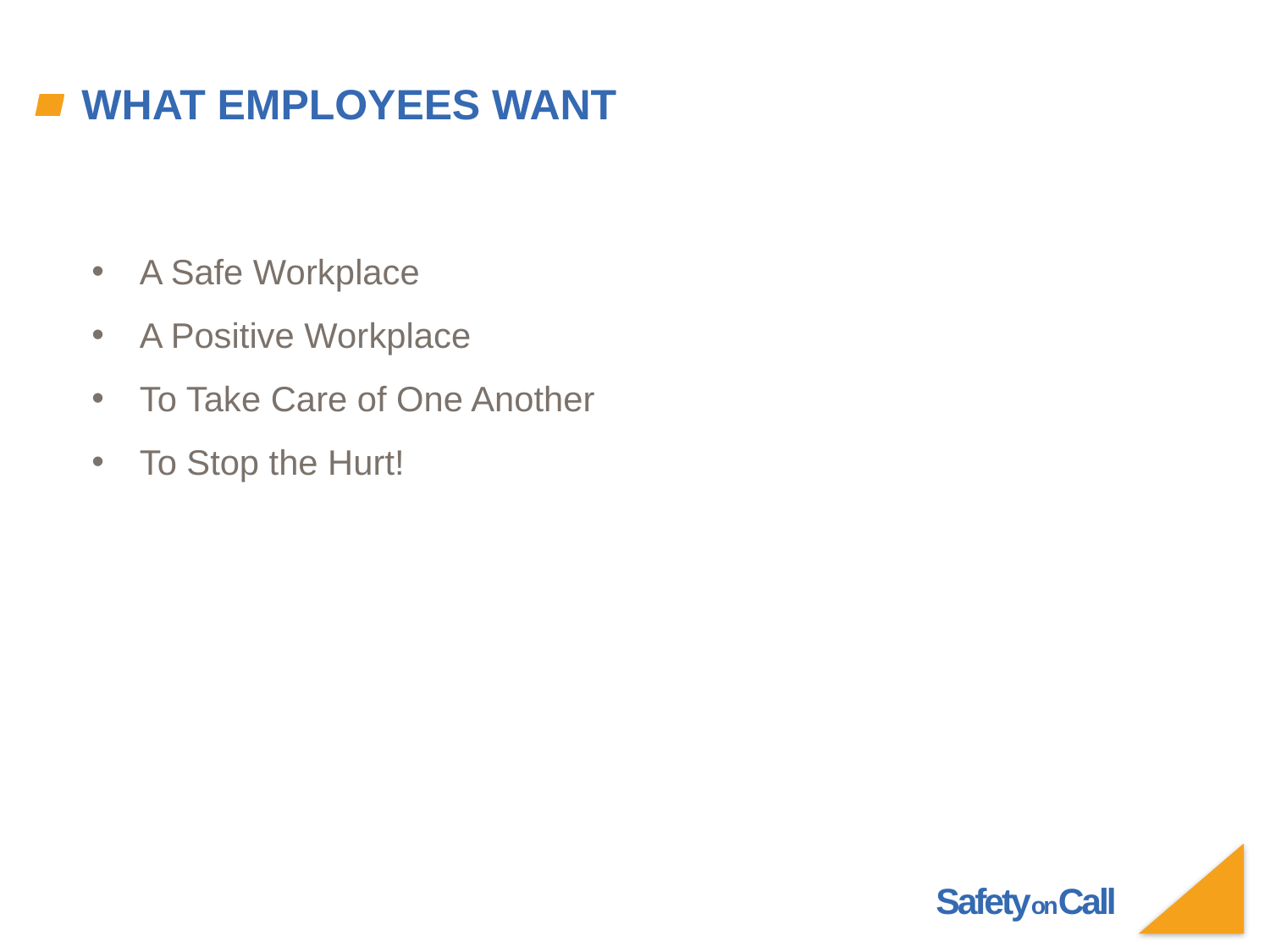

# What Employees Want
A Safe Workplace
A Positive Workplace
To Take Care of One Another
To Stop the Hurt!